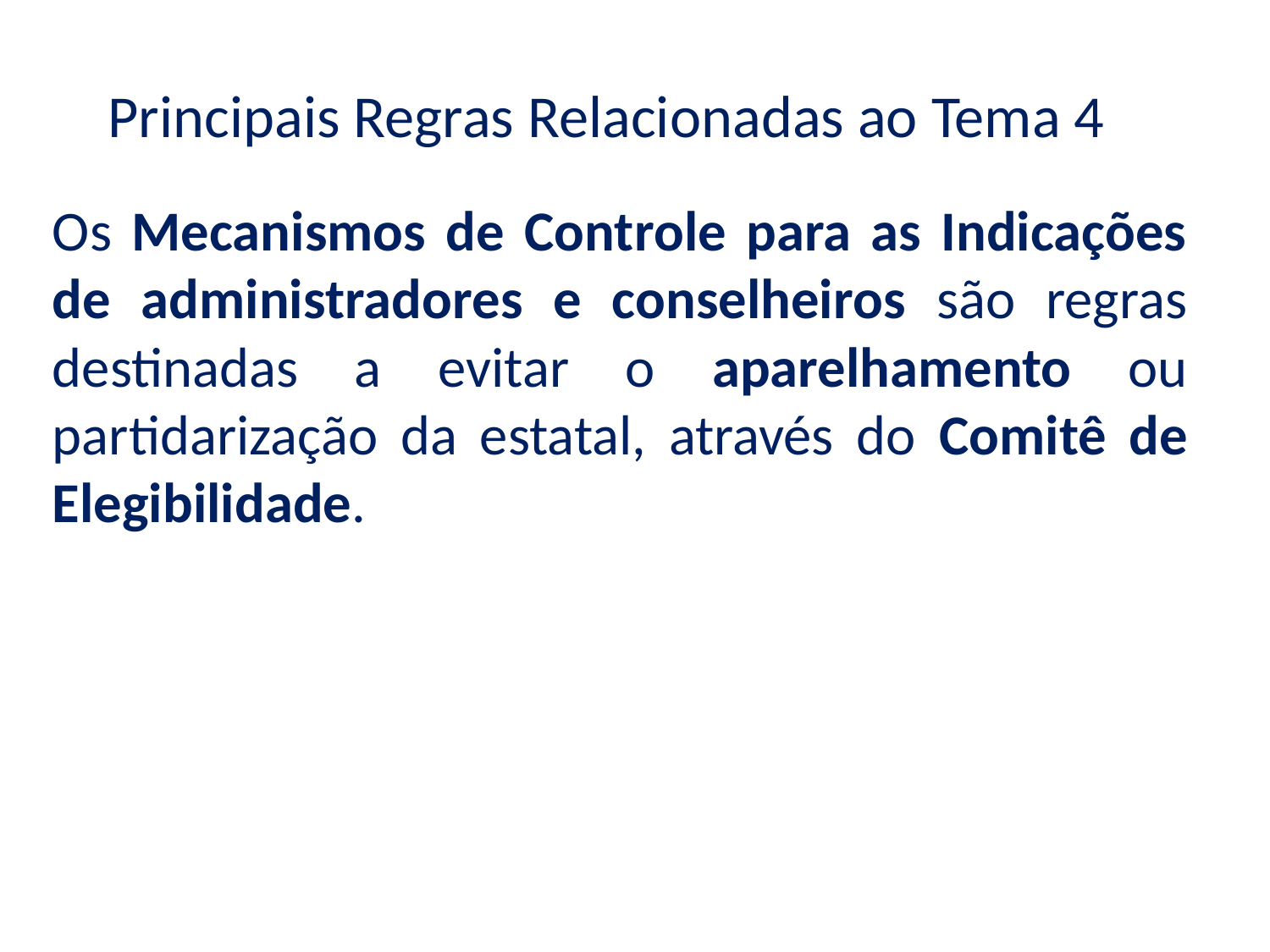

Principais Regras Relacionadas ao Tema 4
Os Mecanismos de Controle para as Indicações de administradores e conselheiros são regras destinadas a evitar o aparelhamento ou partidarização da estatal, através do Comitê de Elegibilidade.